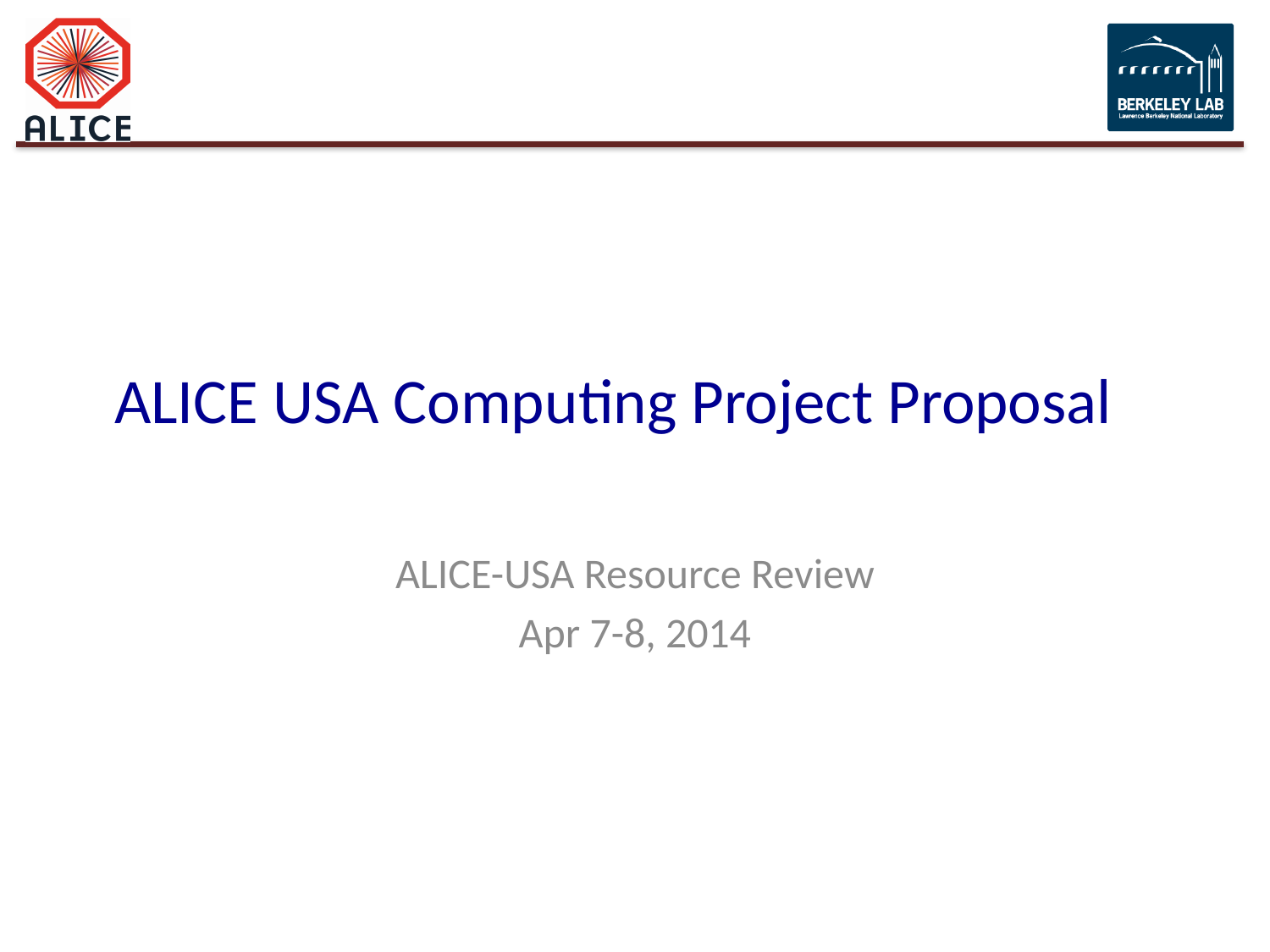

# ALICE USA Computing Project Proposal
ALICE-USA Resource Review
Apr 7-8, 2014